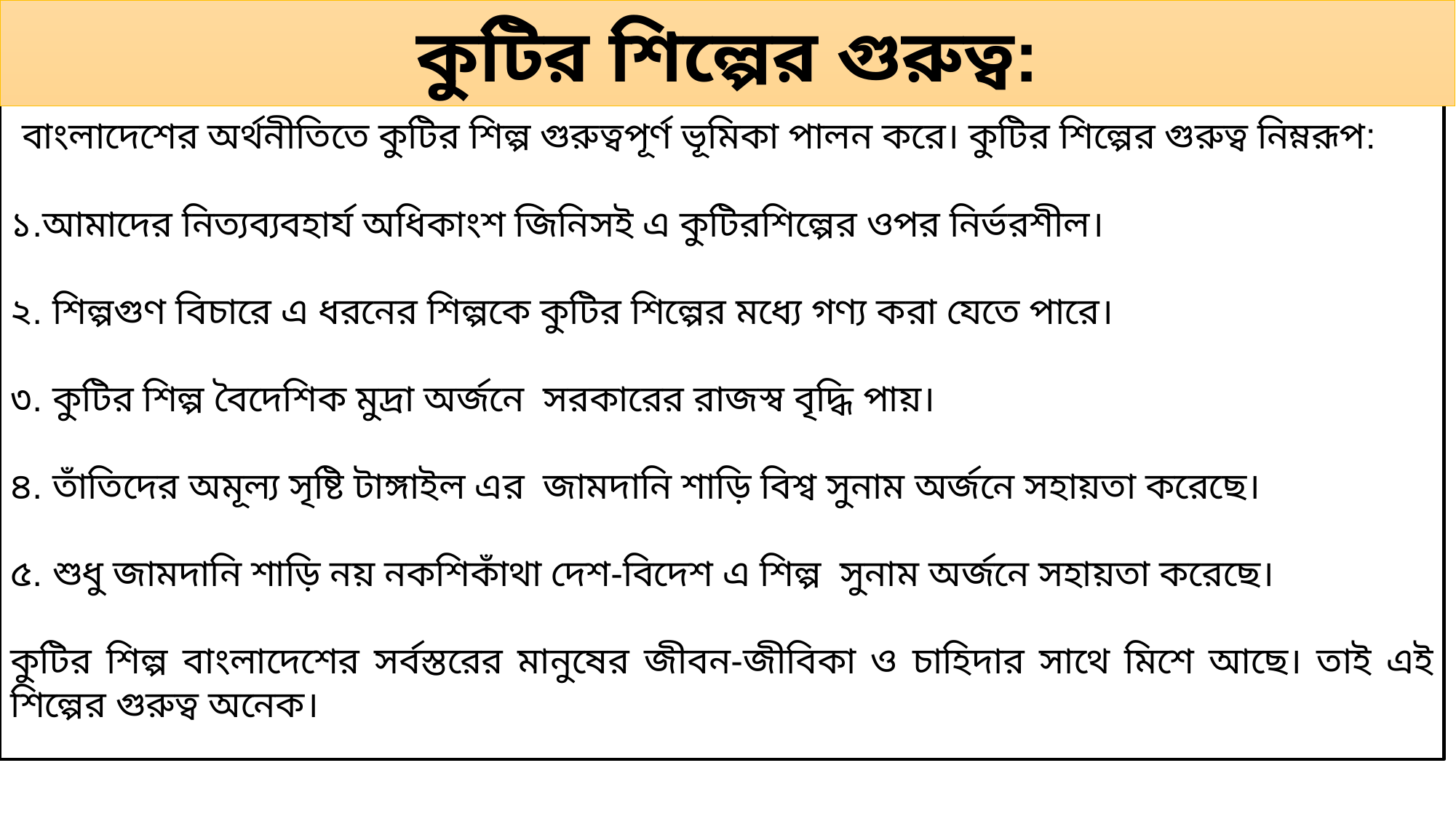

কুটির শিল্পের গুরুত্ব:
 বাংলাদেশের অর্থনীতিতে কুটির শিল্প গুরুত্বপূর্ণ ভূমিকা পালন করে। কুটির শিল্পের গুরুত্ব নিম্নরূপ:
১.আমাদের নিত্যব্যবহার্য অধিকাংশ জিনিসই এ কুটিরশিল্পের ওপর নির্ভরশীল।
২. শিল্পগুণ বিচারে এ ধরনের শিল্পকে কুটির শিল্পের মধ্যে গণ্য করা যেতে পারে।
৩. কুটির শিল্প বৈদেশিক মুদ্রা অর্জনে  সরকারের রাজস্ব বৃদ্ধি পায়।
৪. তাঁতিদের অমূল্য সৃষ্টি টাঙ্গাইল এর  জামদানি শাড়ি বিশ্ব সুনাম অর্জনে সহায়তা করেছে।
৫. শুধু জামদানি শাড়ি নয় নকশিকাঁথা দেশ-বিদেশ এ শিল্প  সুনাম অর্জনে সহায়তা করেছে।
কুটির শিল্প বাংলাদেশের সর্বস্তরের মানুষের জীবন-জীবিকা ও চাহিদার সাথে মিশে আছে। তাই এই শিল্পের গুরুত্ব অনেক।